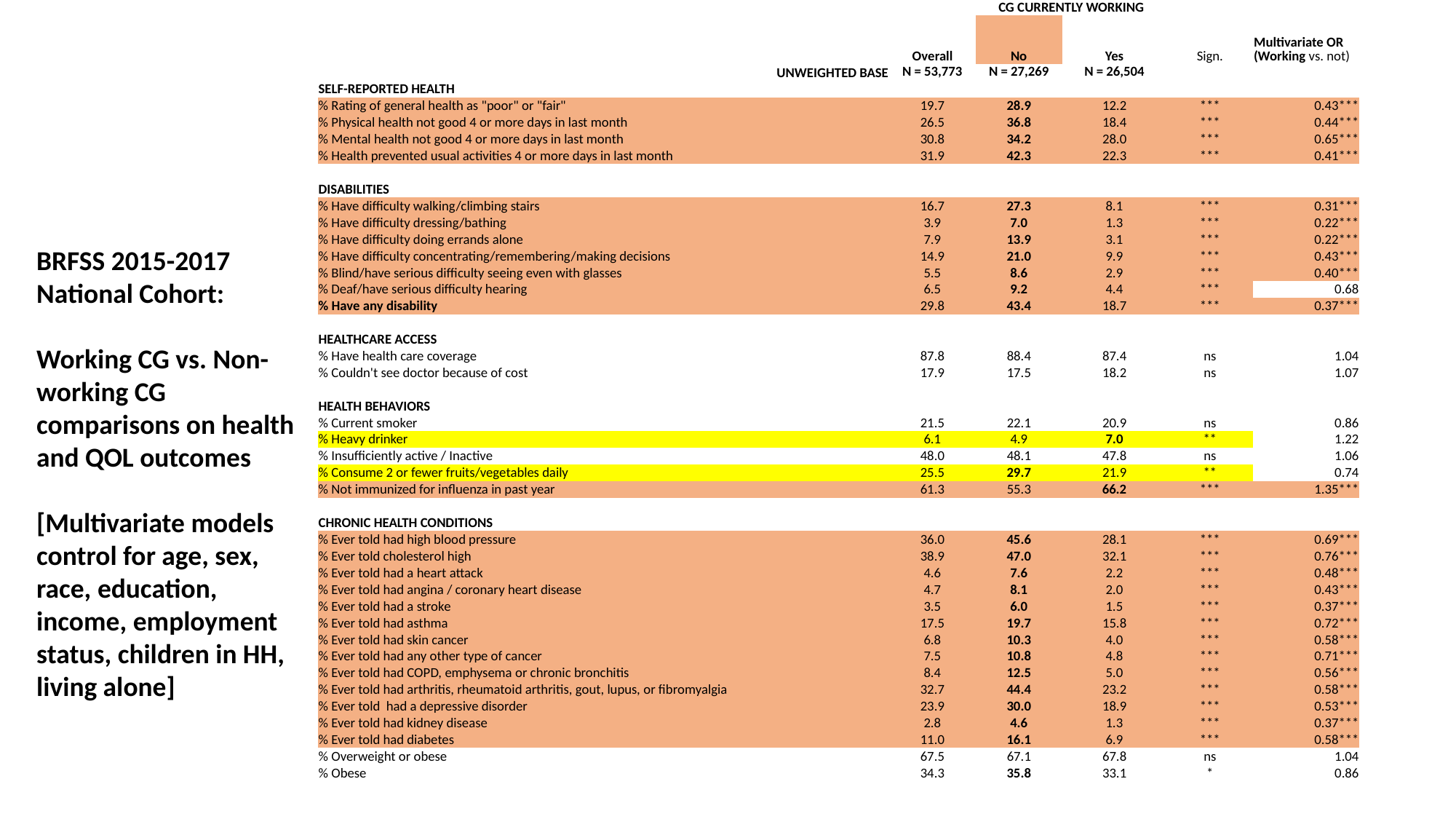

|  |  | CG CURRENTLY WORKING |  |  |  |
| --- | --- | --- | --- | --- | --- |
|  | Overall | No | Yes | Sign. | Multivariate OR (Working vs. not) |
| UNWEIGHTED BASE | N = 53,773 | N = 27,269 | N = 26,504 |  |  |
| SELF-REPORTED HEALTH |  |  |  |  |  |
| % Rating of general health as "poor" or "fair" | 19.7 | 28.9 | 12.2 | \*\*\* | 0.43\*\*\* |
| % Physical health not good 4 or more days in last month | 26.5 | 36.8 | 18.4 | \*\*\* | 0.44\*\*\* |
| % Mental health not good 4 or more days in last month | 30.8 | 34.2 | 28.0 | \*\*\* | 0.65\*\*\* |
| % Health prevented usual activities 4 or more days in last month | 31.9 | 42.3 | 22.3 | \*\*\* | 0.41\*\*\* |
|  |  |  |  |  |  |
| DISABILITIES |  |  |  |  |  |
| % Have difficulty walking/climbing stairs | 16.7 | 27.3 | 8.1 | \*\*\* | 0.31\*\*\* |
| % Have difficulty dressing/bathing | 3.9 | 7.0 | 1.3 | \*\*\* | 0.22\*\*\* |
| % Have difficulty doing errands alone | 7.9 | 13.9 | 3.1 | \*\*\* | 0.22\*\*\* |
| % Have difficulty concentrating/remembering/making decisions | 14.9 | 21.0 | 9.9 | \*\*\* | 0.43\*\*\* |
| % Blind/have serious difficulty seeing even with glasses | 5.5 | 8.6 | 2.9 | \*\*\* | 0.40\*\*\* |
| % Deaf/have serious difficulty hearing | 6.5 | 9.2 | 4.4 | \*\*\* | 0.68 |
| % Have any disability | 29.8 | 43.4 | 18.7 | \*\*\* | 0.37\*\*\* |
|  |  |  |  |  |  |
| HEALTHCARE ACCESS |  |  |  |  |  |
| % Have health care coverage | 87.8 | 88.4 | 87.4 | ns | 1.04 |
| % Couldn't see doctor because of cost | 17.9 | 17.5 | 18.2 | ns | 1.07 |
|  |  |  |  |  |  |
| HEALTH BEHAVIORS |  |  |  |  |  |
| % Current smoker | 21.5 | 22.1 | 20.9 | ns | 0.86 |
| % Heavy drinker | 6.1 | 4.9 | 7.0 | \*\* | 1.22 |
| % Insufficiently active / Inactive | 48.0 | 48.1 | 47.8 | ns | 1.06 |
| % Consume 2 or fewer fruits/vegetables daily | 25.5 | 29.7 | 21.9 | \*\* | 0.74 |
| % Not immunized for influenza in past year | 61.3 | 55.3 | 66.2 | \*\*\* | 1.35\*\*\* |
|  |  |  |  |  |  |
| CHRONIC HEALTH CONDITIONS |  |  |  |  |  |
| % Ever told had high blood pressure | 36.0 | 45.6 | 28.1 | \*\*\* | 0.69\*\*\* |
| % Ever told cholesterol high | 38.9 | 47.0 | 32.1 | \*\*\* | 0.76\*\*\* |
| % Ever told had a heart attack | 4.6 | 7.6 | 2.2 | \*\*\* | 0.48\*\*\* |
| % Ever told had angina / coronary heart disease | 4.7 | 8.1 | 2.0 | \*\*\* | 0.43\*\*\* |
| % Ever told had a stroke | 3.5 | 6.0 | 1.5 | \*\*\* | 0.37\*\*\* |
| % Ever told had asthma | 17.5 | 19.7 | 15.8 | \*\*\* | 0.72\*\*\* |
| % Ever told had skin cancer | 6.8 | 10.3 | 4.0 | \*\*\* | 0.58\*\*\* |
| % Ever told had any other type of cancer | 7.5 | 10.8 | 4.8 | \*\*\* | 0.71\*\*\* |
| % Ever told had COPD, emphysema or chronic bronchitis | 8.4 | 12.5 | 5.0 | \*\*\* | 0.56\*\*\* |
| % Ever told had arthritis, rheumatoid arthritis, gout, lupus, or fibromyalgia | 32.7 | 44.4 | 23.2 | \*\*\* | 0.58\*\*\* |
| % Ever told had a depressive disorder | 23.9 | 30.0 | 18.9 | \*\*\* | 0.53\*\*\* |
| % Ever told had kidney disease | 2.8 | 4.6 | 1.3 | \*\*\* | 0.37\*\*\* |
| % Ever told had diabetes | 11.0 | 16.1 | 6.9 | \*\*\* | 0.58\*\*\* |
| % Overweight or obese | 67.5 | 67.1 | 67.8 | ns | 1.04 |
| % Obese | 34.3 | 35.8 | 33.1 | \* | 0.86 |
BRFSS 2015-2017 National Cohort:

Working CG vs. Non-working CG comparisons on health and QOL outcomes

[Multivariate models control for age, sex, race, education, income, employment status, children in HH, living alone]